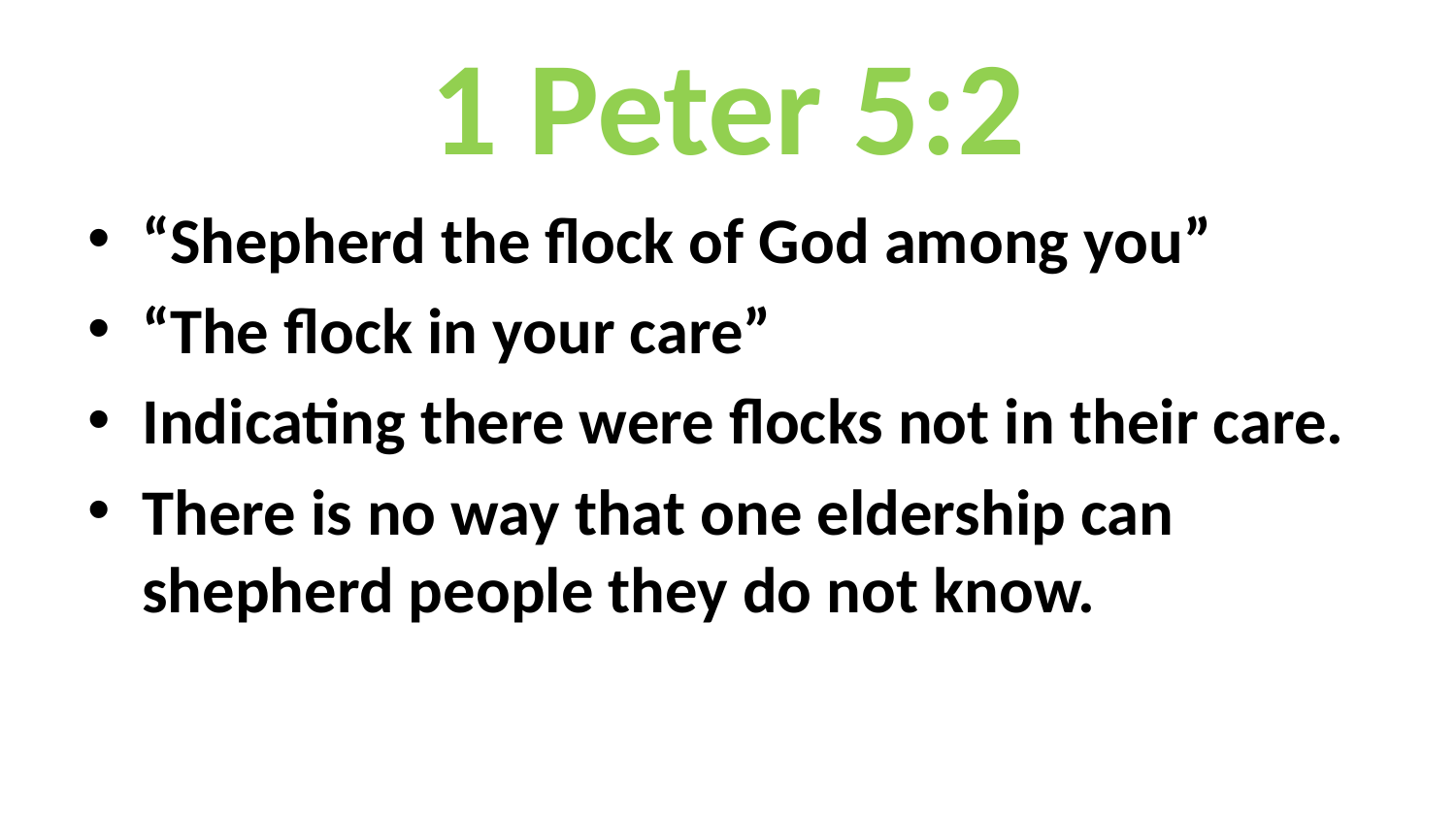

# 1 Peter 5:2
“Shepherd the flock of God among you”
“The flock in your care”
Indicating there were flocks not in their care.
There is no way that one eldership can shepherd people they do not know.